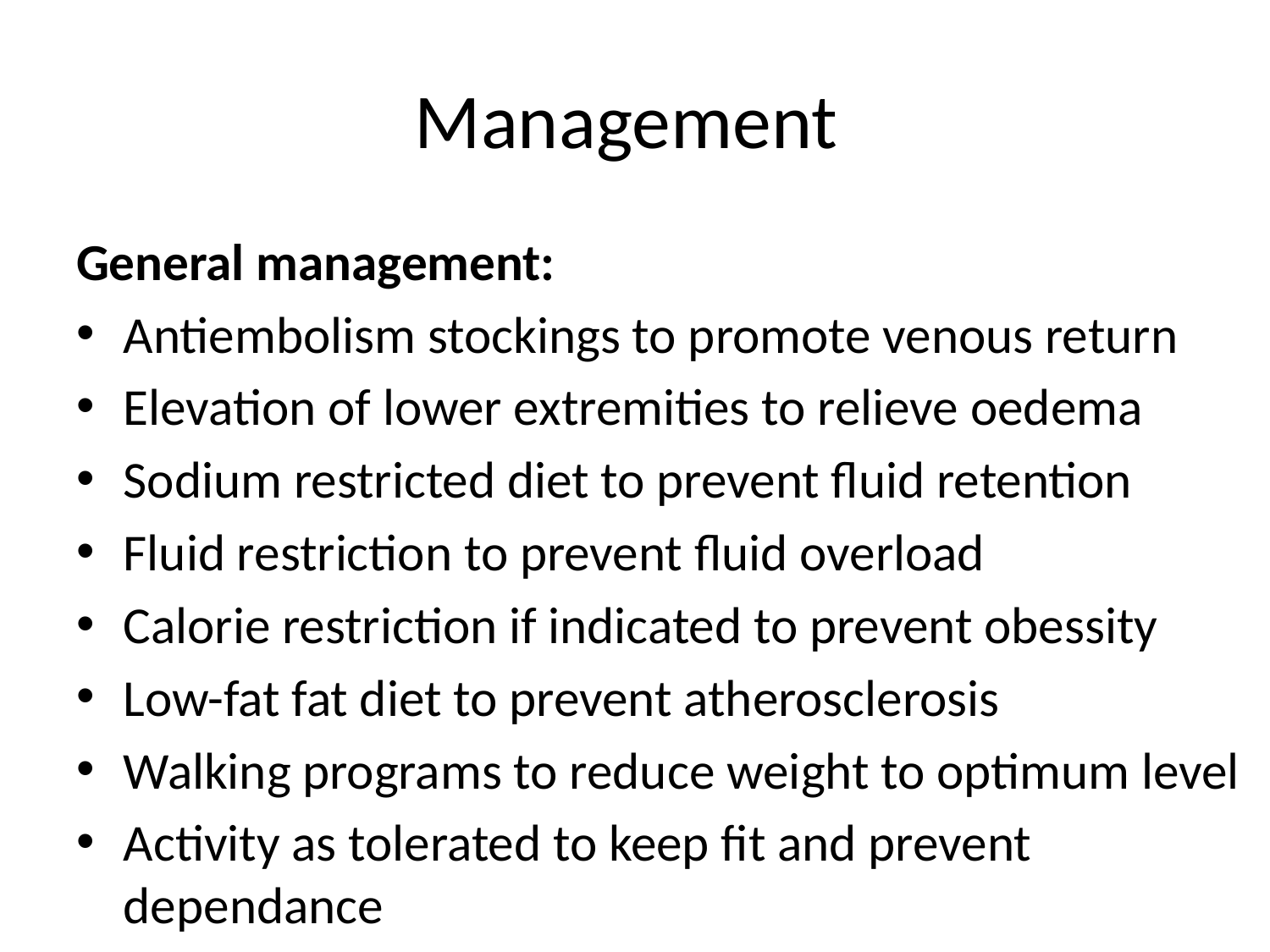

# Management
General management:
Antiembolism stockings to promote venous return
Elevation of lower extremities to relieve oedema
Sodium restricted diet to prevent fluid retention
Fluid restriction to prevent fluid overload
Calorie restriction if indicated to prevent obessity
Low-fat fat diet to prevent atherosclerosis
Walking programs to reduce weight to optimum level
Activity as tolerated to keep fit and prevent dependance